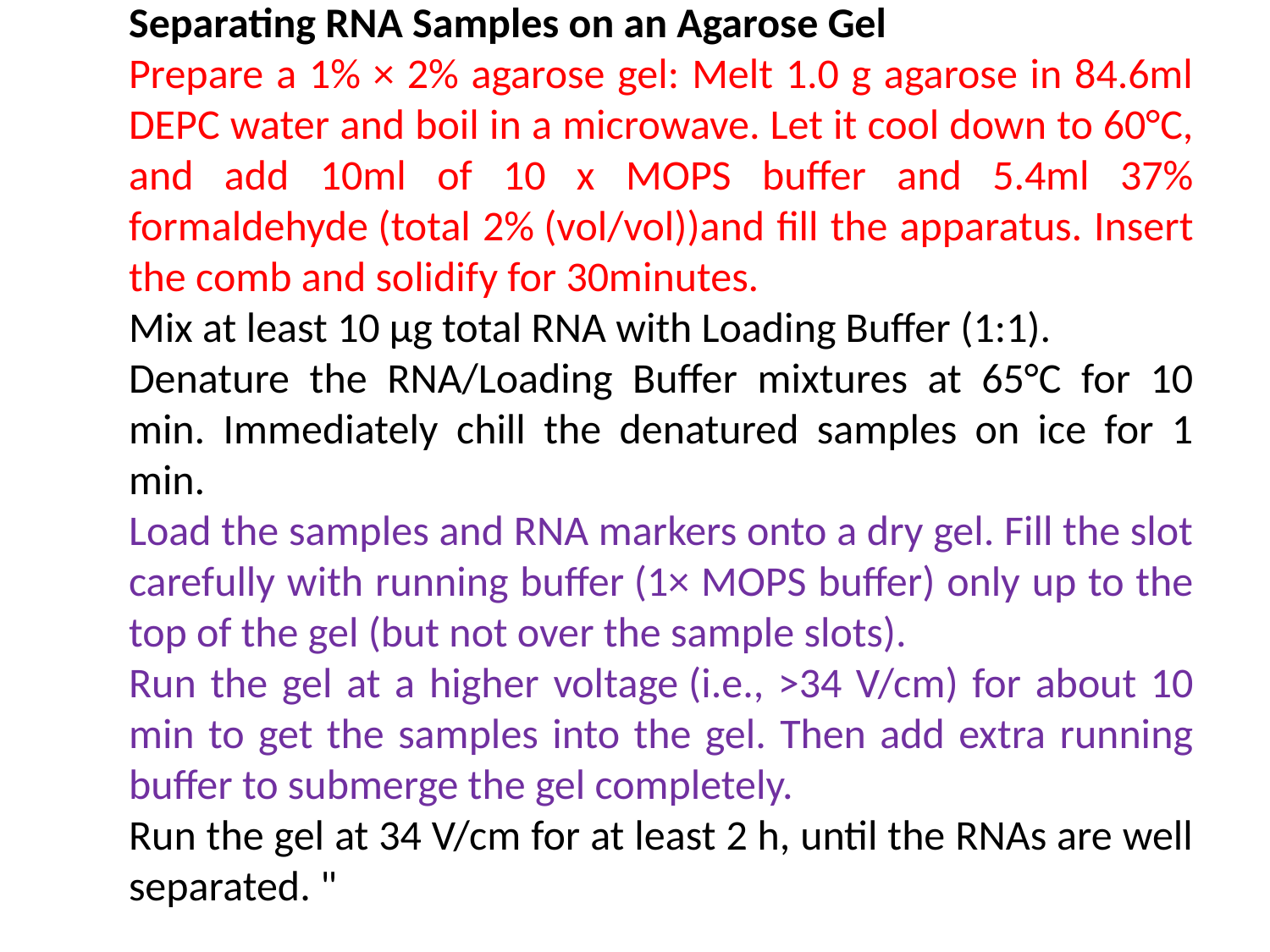

Separating RNA Samples on an Agarose Gel
Prepare a 1% × 2% agarose gel: Melt 1.0 g agarose in 84.6ml DEPC water and boil in a microwave. Let it cool down to 60°C, and add 10ml of 10 x MOPS buffer and 5.4ml 37% formaldehyde (total 2% (vol/vol))and fill the apparatus. Insert the comb and solidify for 30minutes.
Mix at least 10 μg total RNA with Loading Buffer (1:1).
Denature the RNA/Loading Buffer mixtures at 65°C for 10 min. Immediately chill the denatured samples on ice for 1 min.
Load the samples and RNA markers onto a dry gel. Fill the slot carefully with running buffer (1× MOPS buffer) only up to the top of the gel (but not over the sample slots).
Run the gel at a higher voltage (i.e., >34 V/cm) for about 10 min to get the samples into the gel. Then add extra running buffer to submerge the gel completely.
Run the gel at 34 V/cm for at least 2 h, until the RNAs are well separated. "